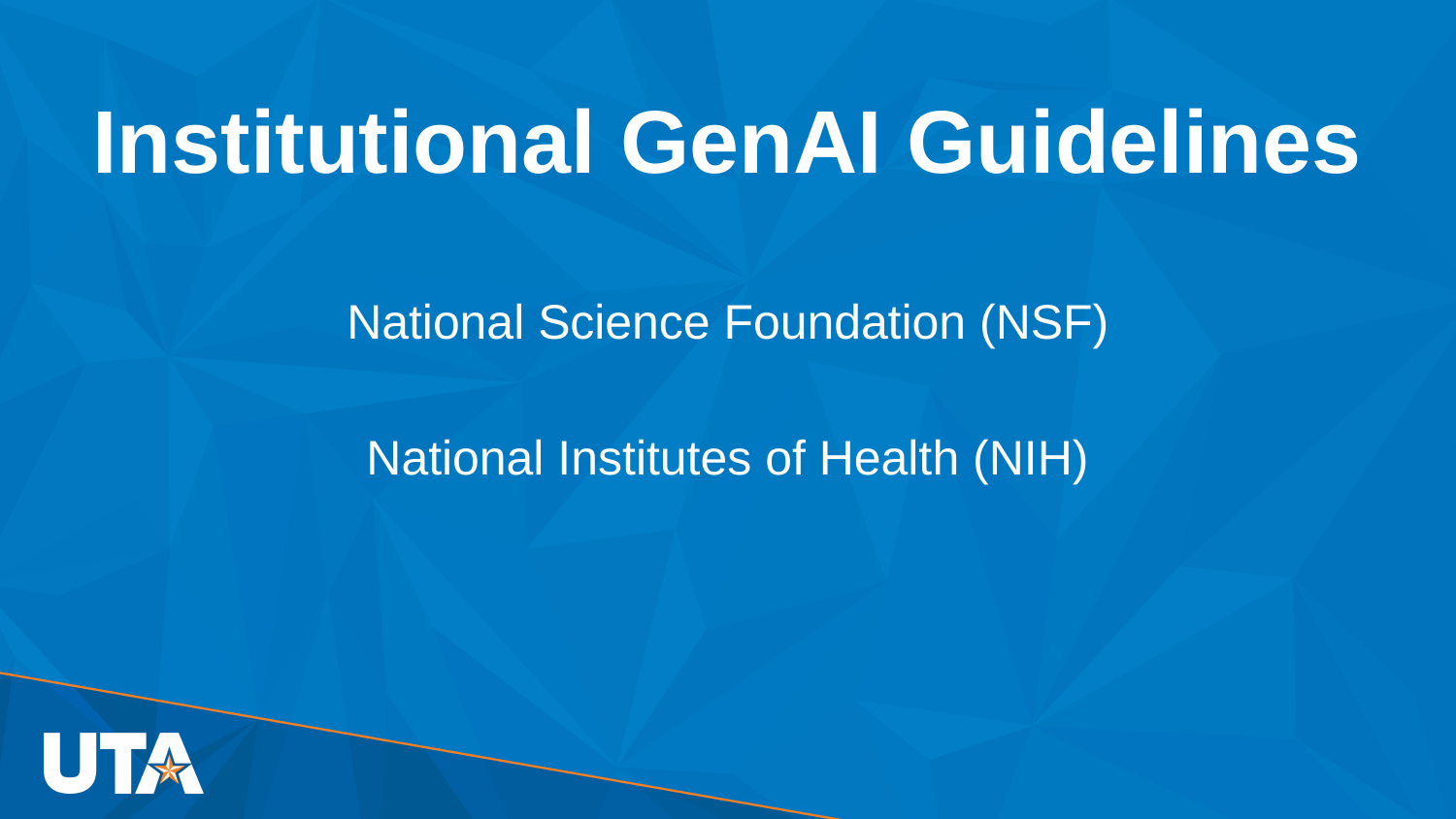

# Institutional GenAI Guidelines
National Science Foundation (NSF)

National Institutes of Health (NIH)